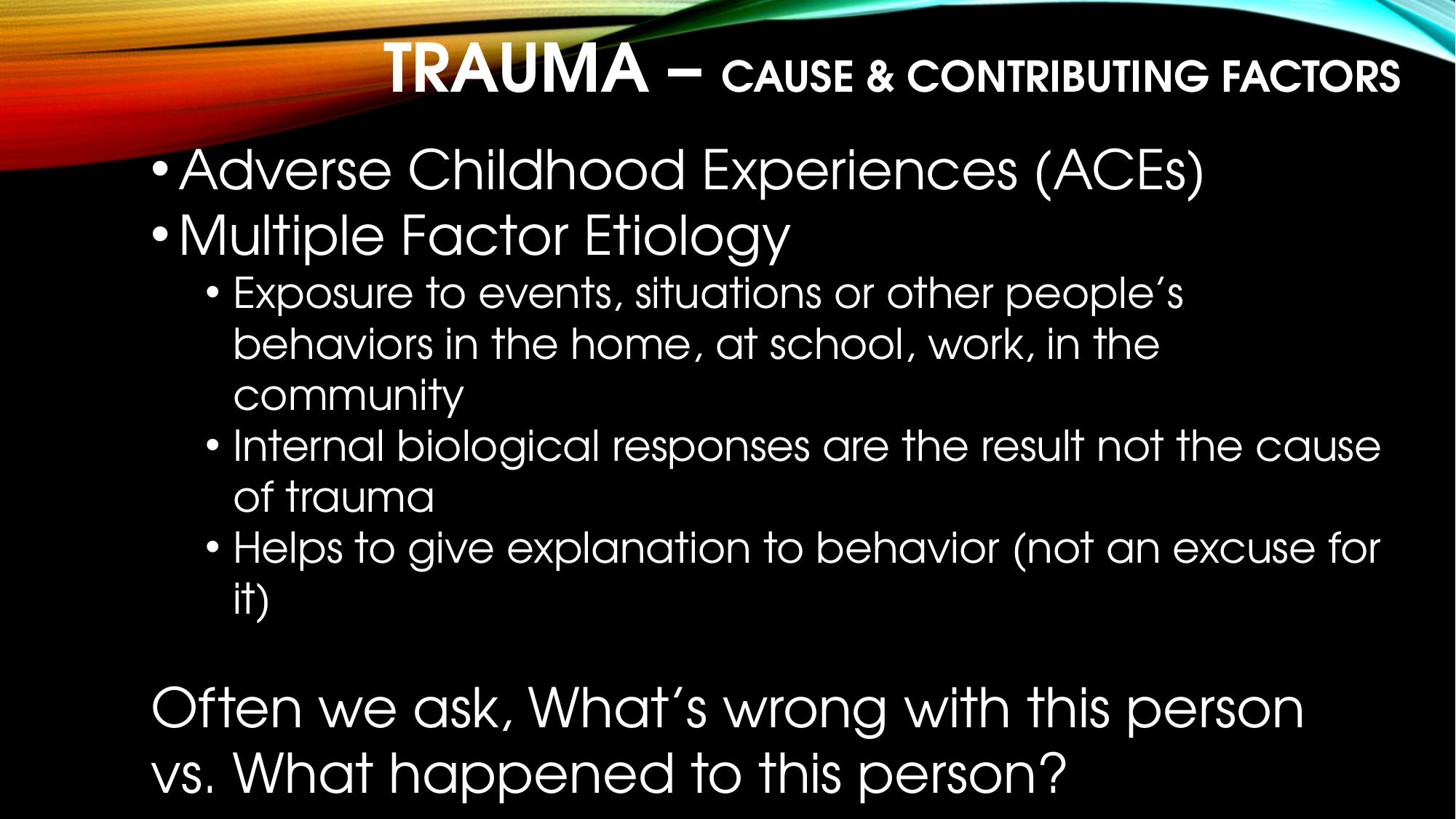

# Trauma – Cause & Contributing factors
Adverse Childhood Experiences (ACEs)
Multiple Factor Etiology
Exposure to events, situations or other people’s behaviors in the home, at school, work, in the community
Internal biological responses are the result not the cause of trauma
Helps to give explanation to behavior (not an excuse for it)

Often we ask, What’s wrong with this person vs. What happened to this person?